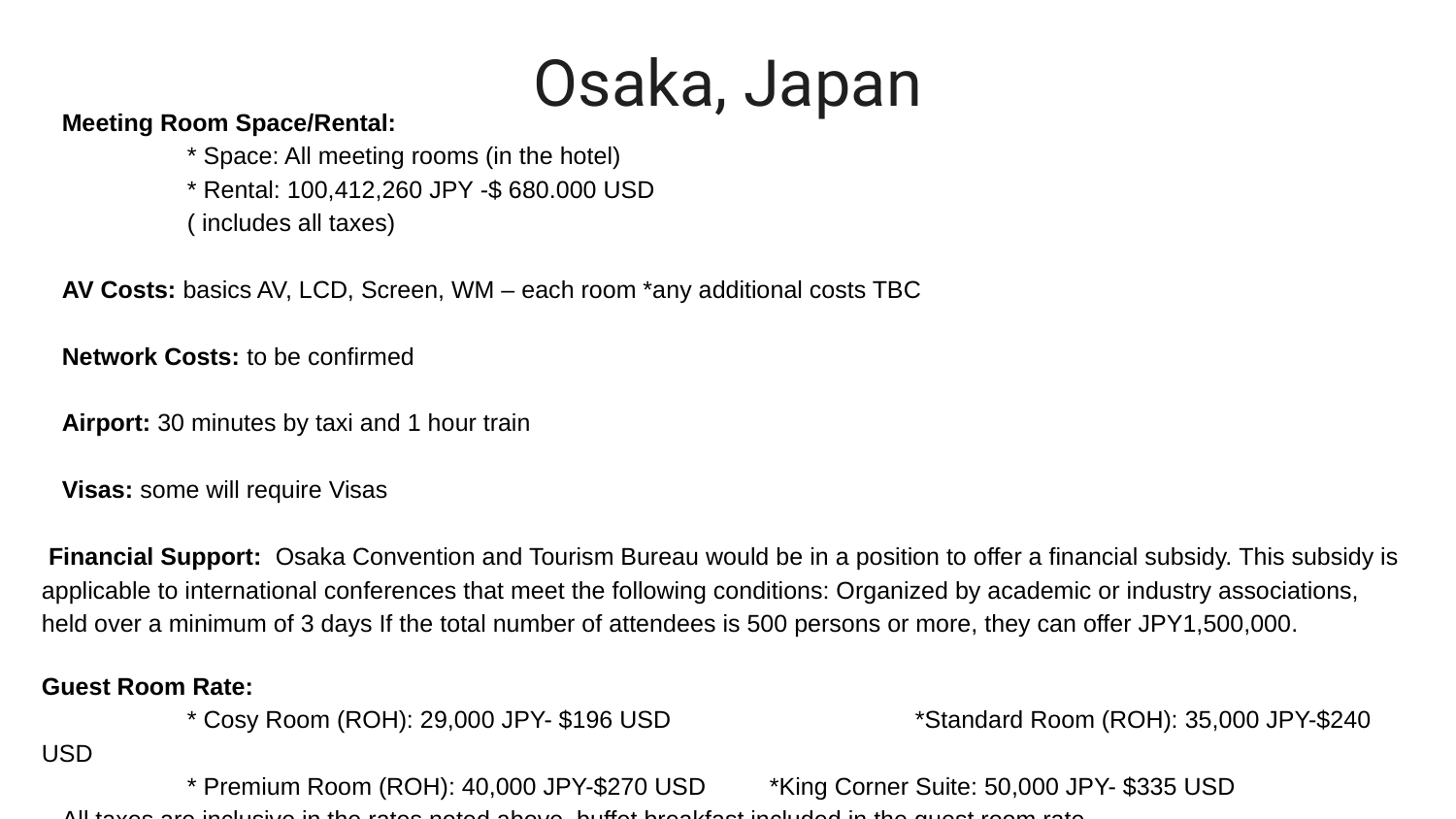

Osaka, Japan
Meeting Room Space/Rental:
	* Space: All meeting rooms (in the hotel)
	* Rental: 100,412,260 JPY -$ 680.000 USD
	( includes all taxes)

AV Costs: basics AV, LCD, Screen, WM – each room *any additional costs TBC

Network Costs: to be confirmed

Airport: 30 minutes by taxi and 1 hour train

Visas: some will require Visas

 Financial Support:  Osaka Convention and Tourism Bureau would be in a position to offer a financial subsidy. This subsidy is   applicable to international conferences that meet the following conditions: Organized by academic or industry associations, held over a minimum of 3 days If the total number of attendees is 500 persons or more, they can offer JPY1,500,000.

Guest Room Rate:
	* Cosy Room (ROH): 29,000 JPY- $196 USD		*Standard Room (ROH): 35,000 JPY-$240 USD
	* Premium Room (ROH): 40,000 JPY-$270 USD	*King Corner Suite: 50,000 JPY- $335 USD
All taxes are inclusive in the rates noted above, buffet breakfast included in the guest room rate.